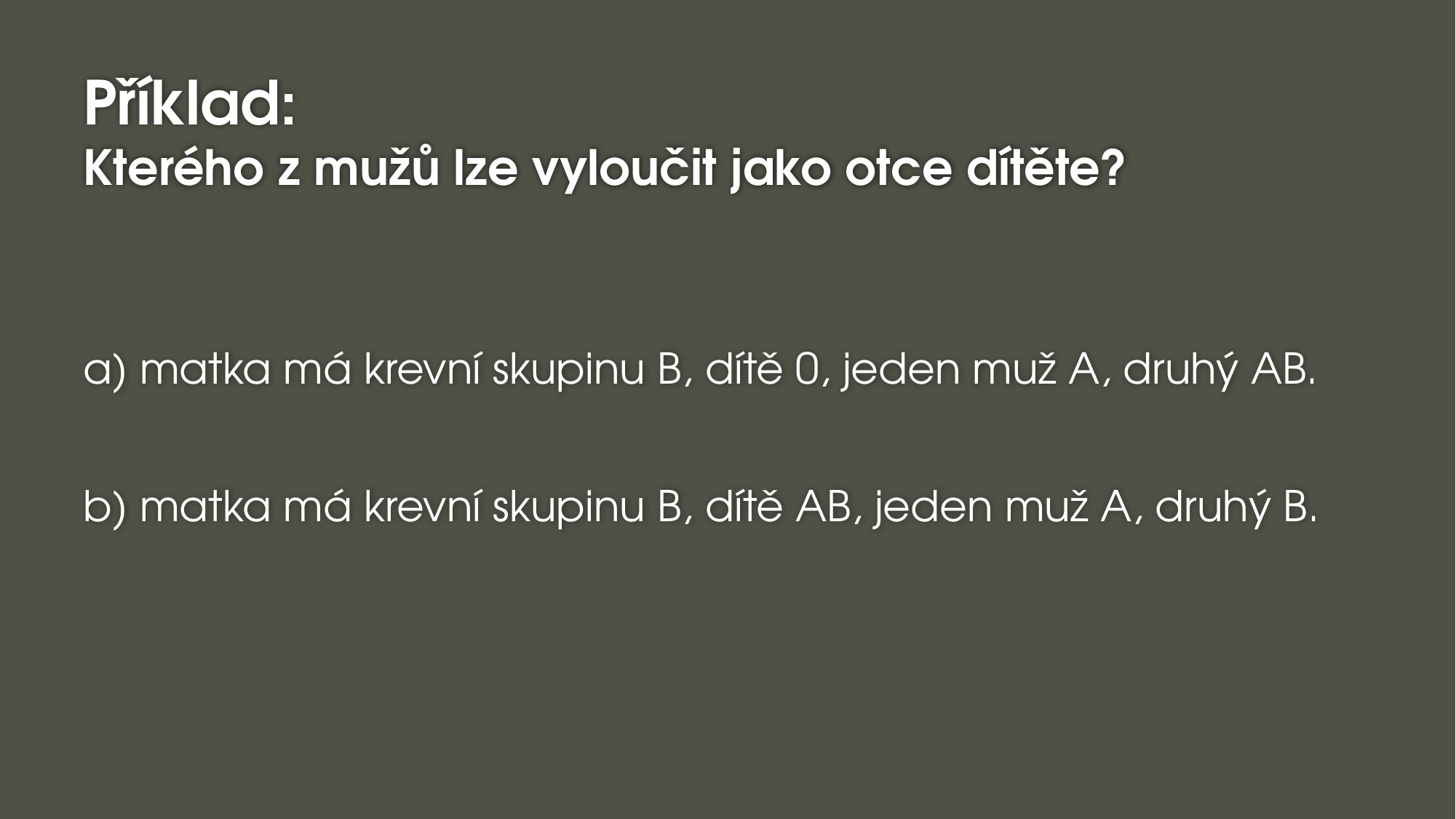

# Příklad: Kterého z mužů lze vyloučit jako otce dítěte?
a) matka má krevní skupinu B, dítě 0, jeden muž A, druhý AB.

b) matka má krevní skupinu B, dítě AB, jeden muž A, druhý B.